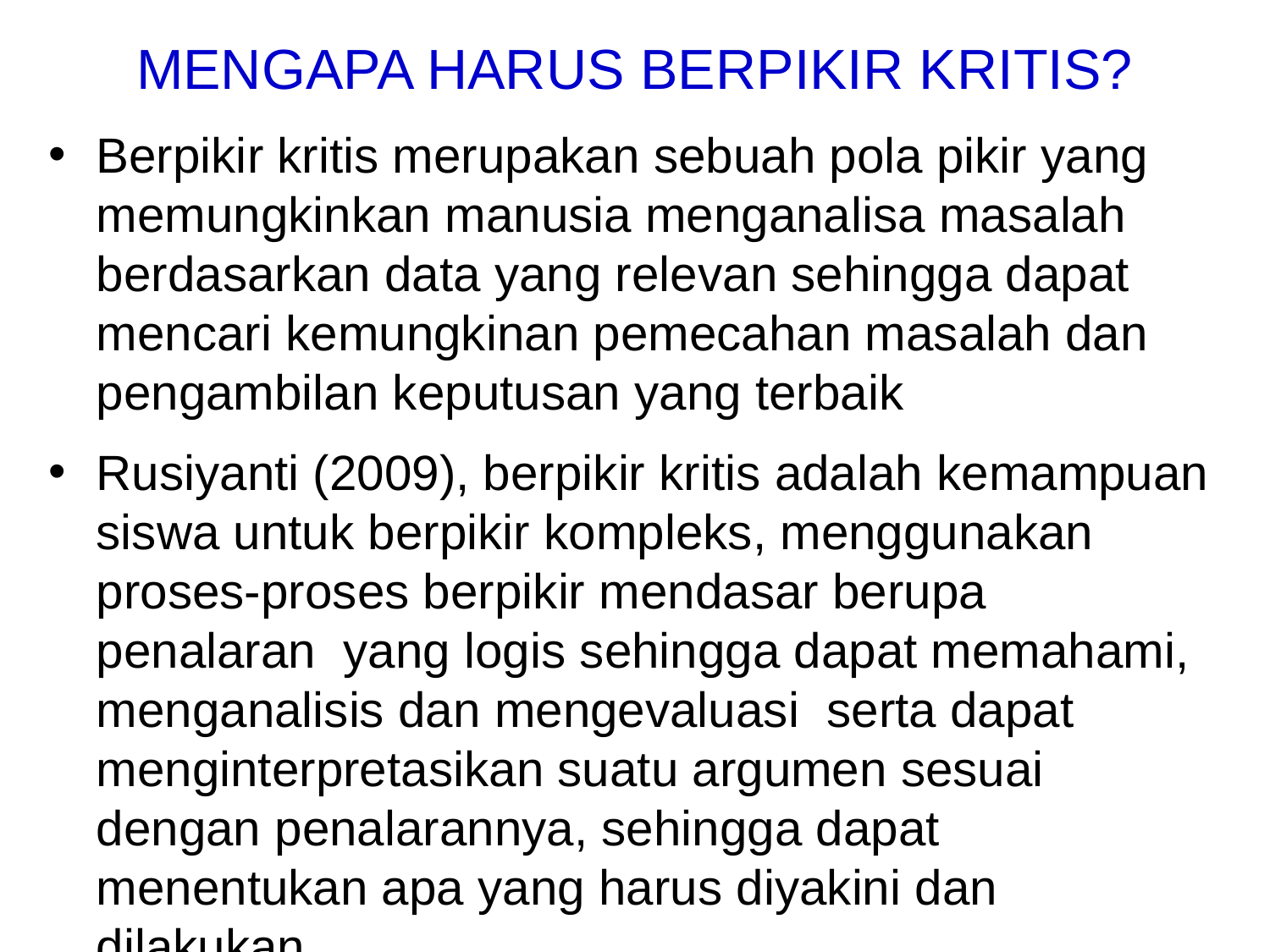

# MENGAPA HARUS BERPIKIR KRITIS?
Berpikir kritis merupakan sebuah pola pikir yang memungkinkan manusia menganalisa masalah berdasarkan data yang relevan sehingga dapat mencari kemungkinan pemecahan masalah dan pengambilan keputusan yang terbaik
Rusiyanti (2009), berpikir kritis adalah kemampuan siswa untuk berpikir kompleks, menggunakan proses-proses berpikir mendasar berupa penalaran  yang logis sehingga dapat memahami, menganalisis dan mengevaluasi  serta dapat menginterpretasikan suatu argumen sesuai dengan penalarannya, sehingga dapat menentukan apa yang harus diyakini dan dilakukan.